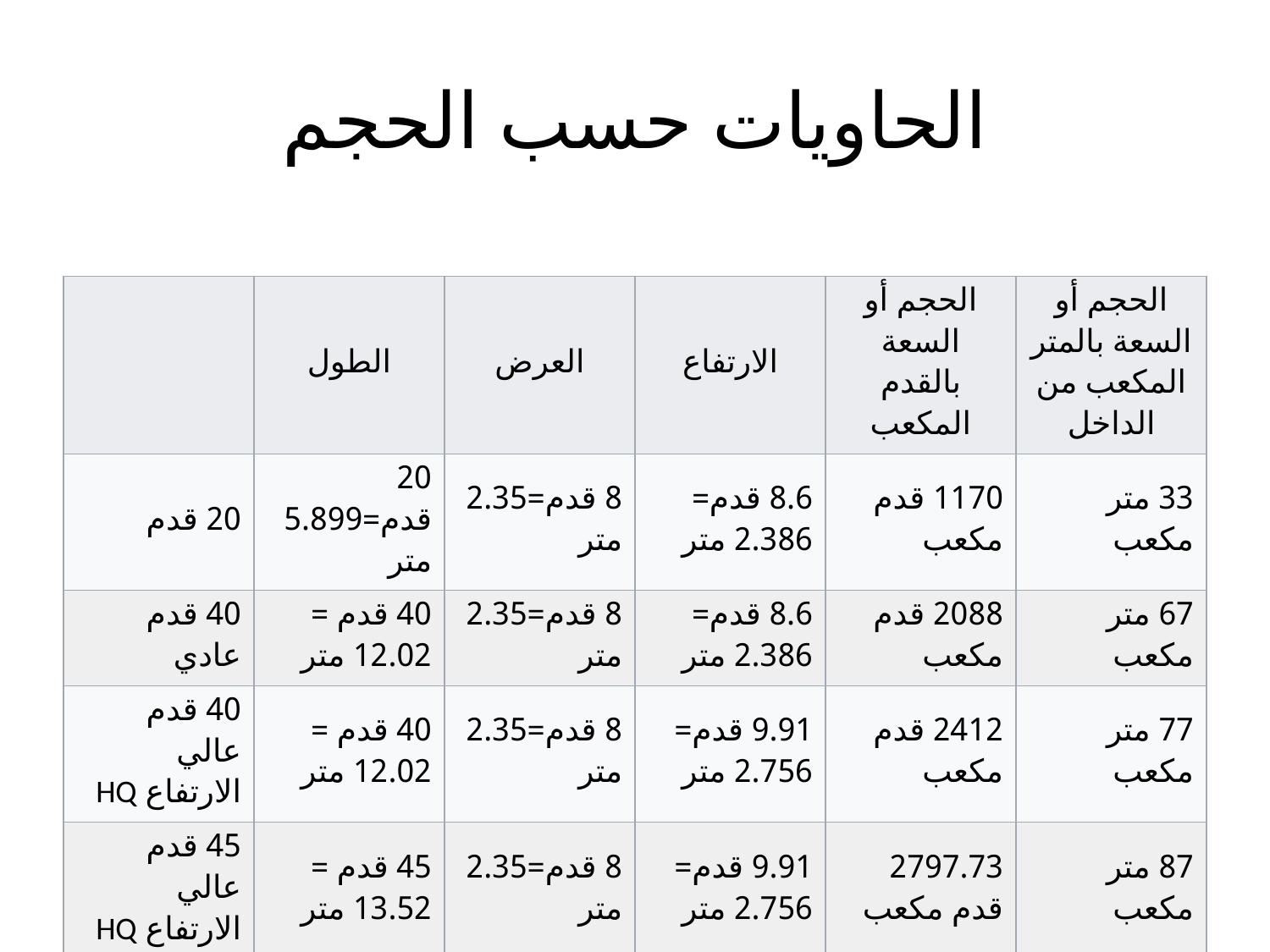

# الحاويات حسب الحجم
|  | الطول | العرض | الارتفاع | الحجم أو السعة بالقدم المكعب | الحجم أو السعة بالمتر المكعب من الداخل |
| --- | --- | --- | --- | --- | --- |
| 20 قدم | 20 قدم=5.899 متر | 8 قدم=2.35 متر | 8.6 قدم= 2.386 متر | 1170 قدم مكعب | 33 متر مكعب |
| 40 قدم عادي | 40 قدم = 12.02 متر | 8 قدم=2.35 متر | 8.6 قدم= 2.386 متر | 2088 قدم مكعب | 67 متر مكعب |
| 40 قدم عالي الارتفاع HQ | 40 قدم = 12.02 متر | 8 قدم=2.35 متر | 9.91 قدم= 2.756 متر | 2412 قدم مكعب | 77 متر مكعب |
| 45 قدم عالي الارتفاع HQ | 45 قدم = 13.52 متر | 8 قدم=2.35 متر | 9.91 قدم= 2.756 متر | 2797.73 قدم مكعب | 87 متر مكعب |